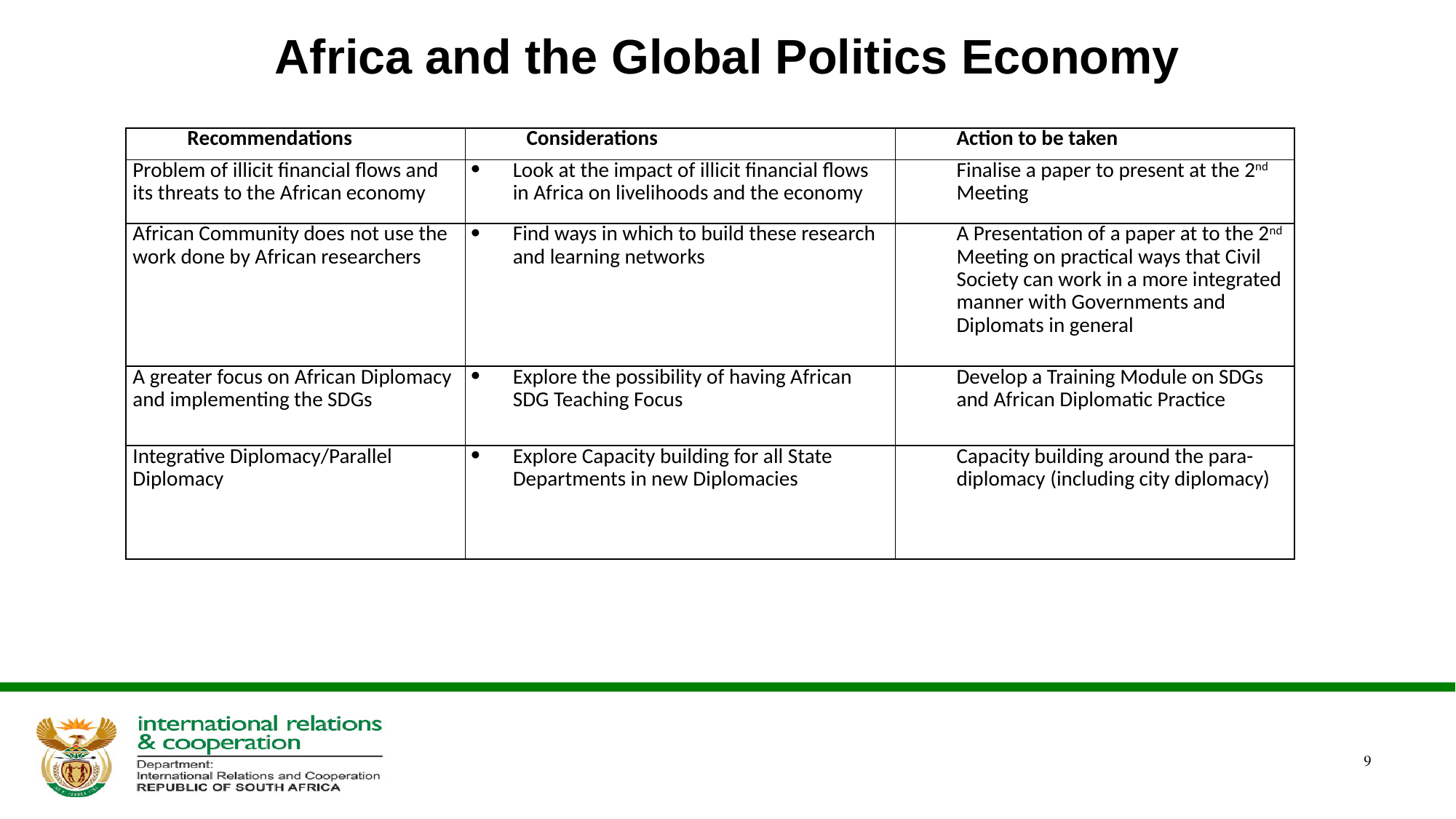

# Africa and the Global Politics Economy
| Recommendations | Considerations | Action to be taken |
| --- | --- | --- |
| Problem of illicit financial flows and its threats to the African economy | Look at the impact of illicit financial flows in Africa on livelihoods and the economy | Finalise a paper to present at the 2nd Meeting |
| African Community does not use the work done by African researchers | Find ways in which to build these research and learning networks | A Presentation of a paper at to the 2nd Meeting on practical ways that Civil Society can work in a more integrated manner with Governments and Diplomats in general |
| A greater focus on African Diplomacy and implementing the SDGs | Explore the possibility of having African SDG Teaching Focus | Develop a Training Module on SDGs and African Diplomatic Practice |
| Integrative Diplomacy/Parallel Diplomacy | Explore Capacity building for all State Departments in new Diplomacies | Capacity building around the para-diplomacy (including city diplomacy) |
9